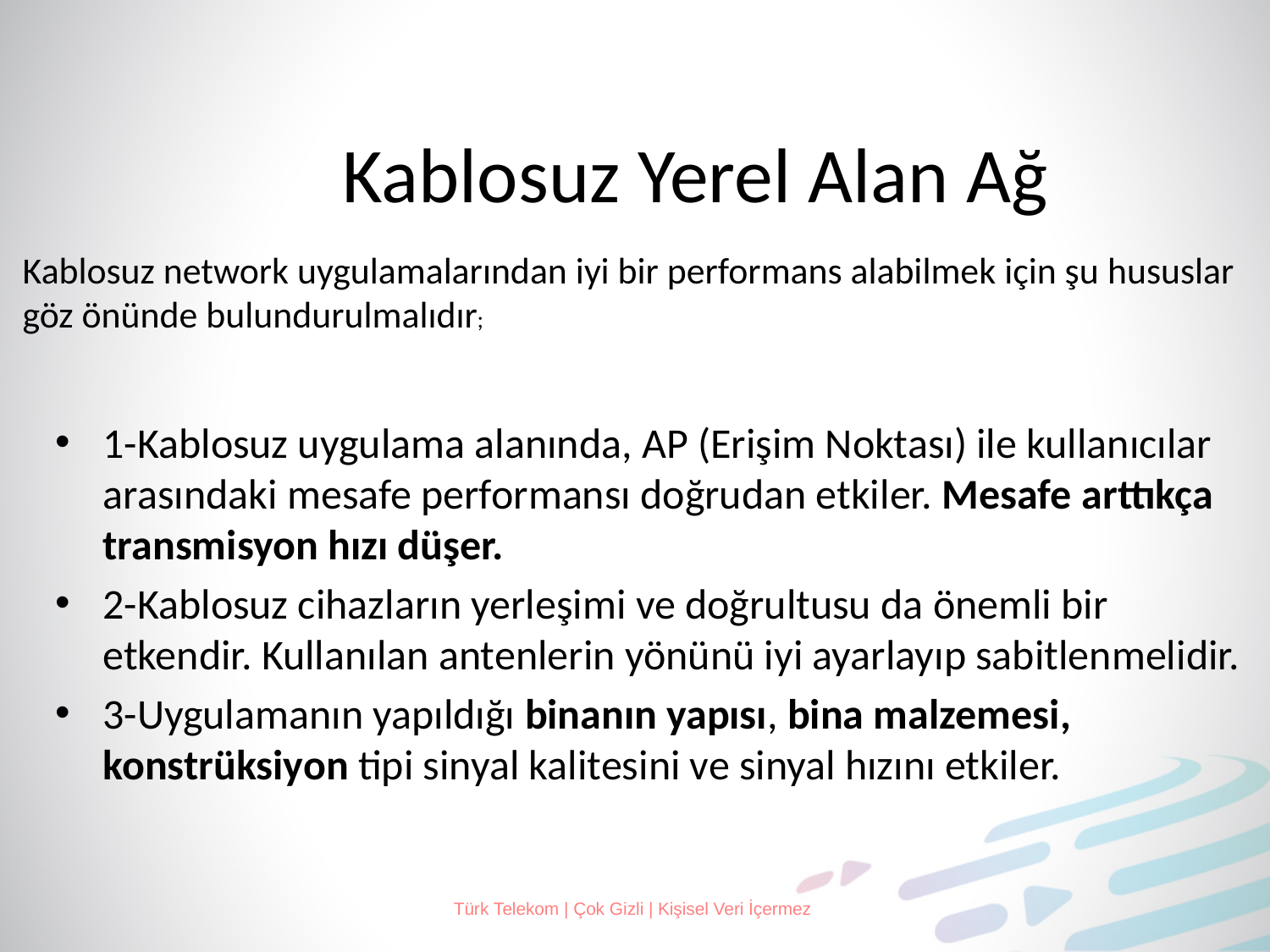

# Kablosuz Yerel Alan Ağ
Kablosuz network uygulamalarından iyi bir performans alabilmek için şu hususlar göz önünde bulundurulmalıdır;
1-Kablosuz uygulama alanında, AP (Erişim Noktası) ile kullanıcılar arasındaki mesafe performansı doğrudan etkiler. Mesafe arttıkça transmisyon hızı düşer.
2-Kablosuz cihazların yerleşimi ve doğrultusu da önemli bir etkendir. Kullanılan antenlerin yönünü iyi ayarlayıp sabitlenmelidir.
3-Uygulamanın yapıldığı binanın yapısı, bina malzemesi, konstrüksiyon tipi sinyal kalitesini ve sinyal hızını etkiler.

Türk Telekom | Çok Gizli | Kişisel Veri İçermez